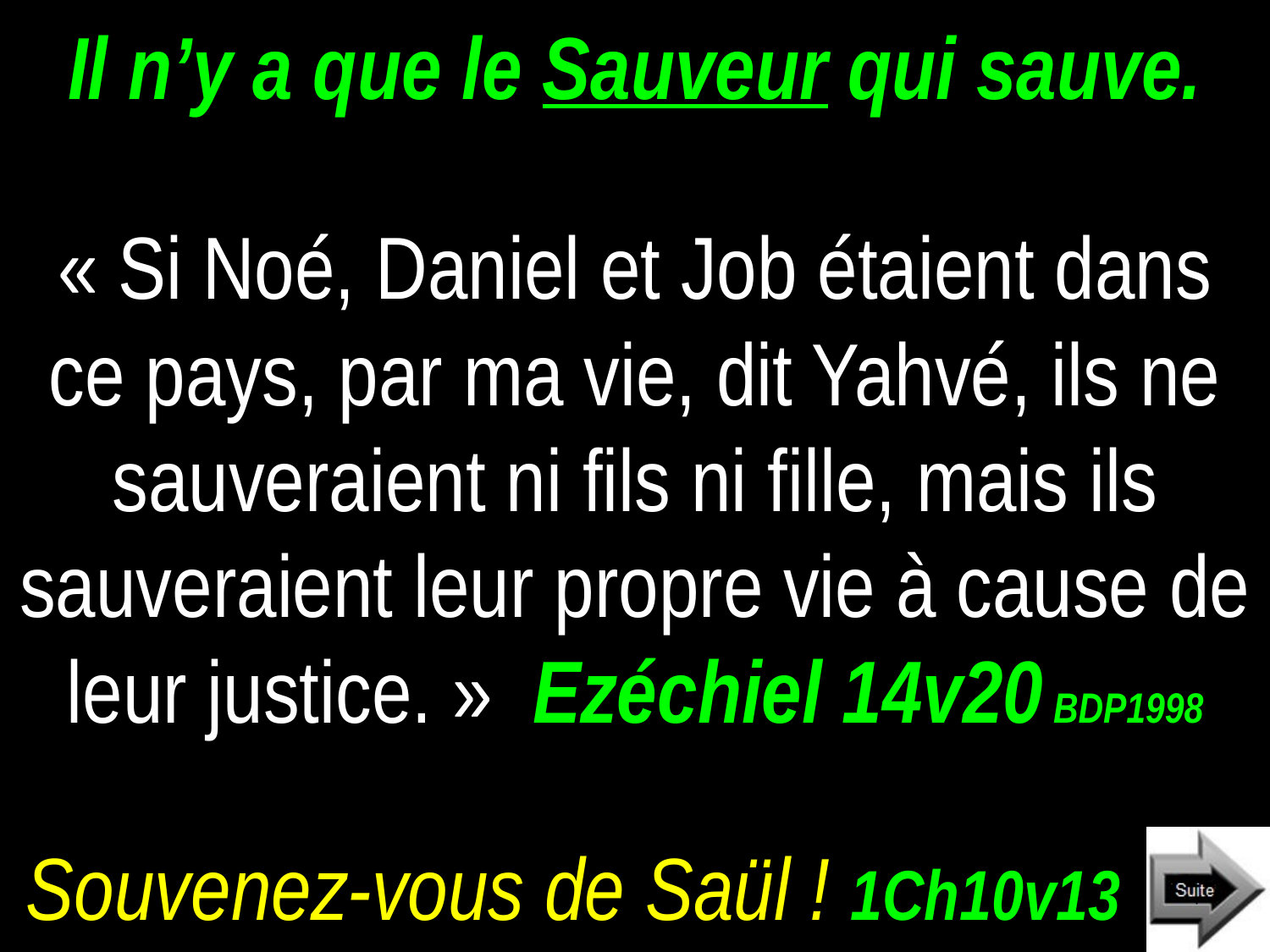

# Il n’y a que le Sauveur qui sauve.
« Si Noé, Daniel et Job étaient dans ce pays, par ma vie, dit Yahvé, ils ne sauveraient ni fils ni fille, mais ils sauveraient leur propre vie à cause de leur justice. »  Ezéchiel 14v20 BDP1998
Souvenez-vous de Saül ! 1Ch10v13